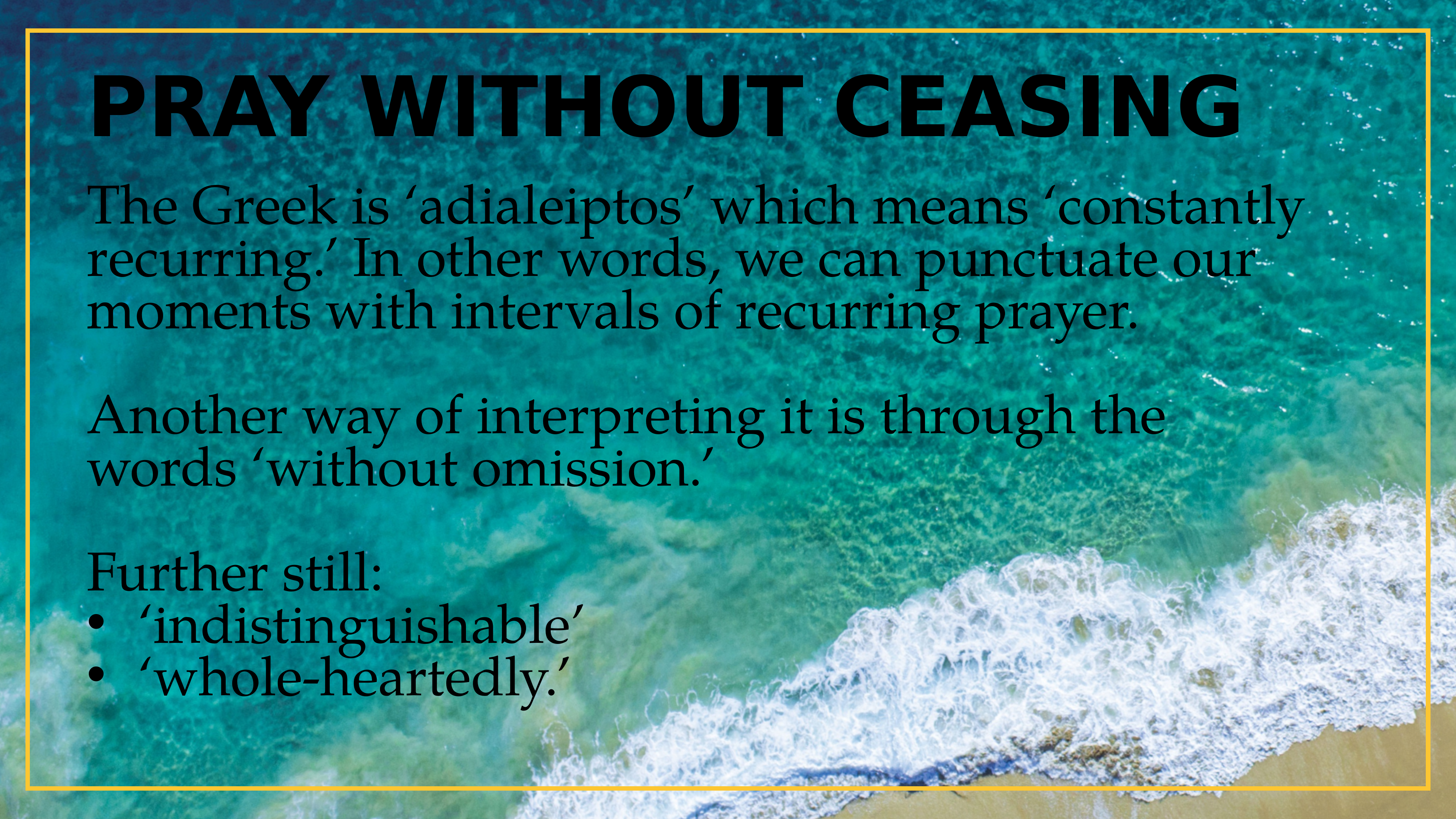

# Pray without ceasing
The Greek is ‘adialeiptos’ which means ‘constantly recurring.’ In other words, we can punctuate our moments with intervals of recurring prayer.

Another way of interpreting it is through the words ‘without omission.’

Further still:
‘indistinguishable’
‘whole-heartedly.’